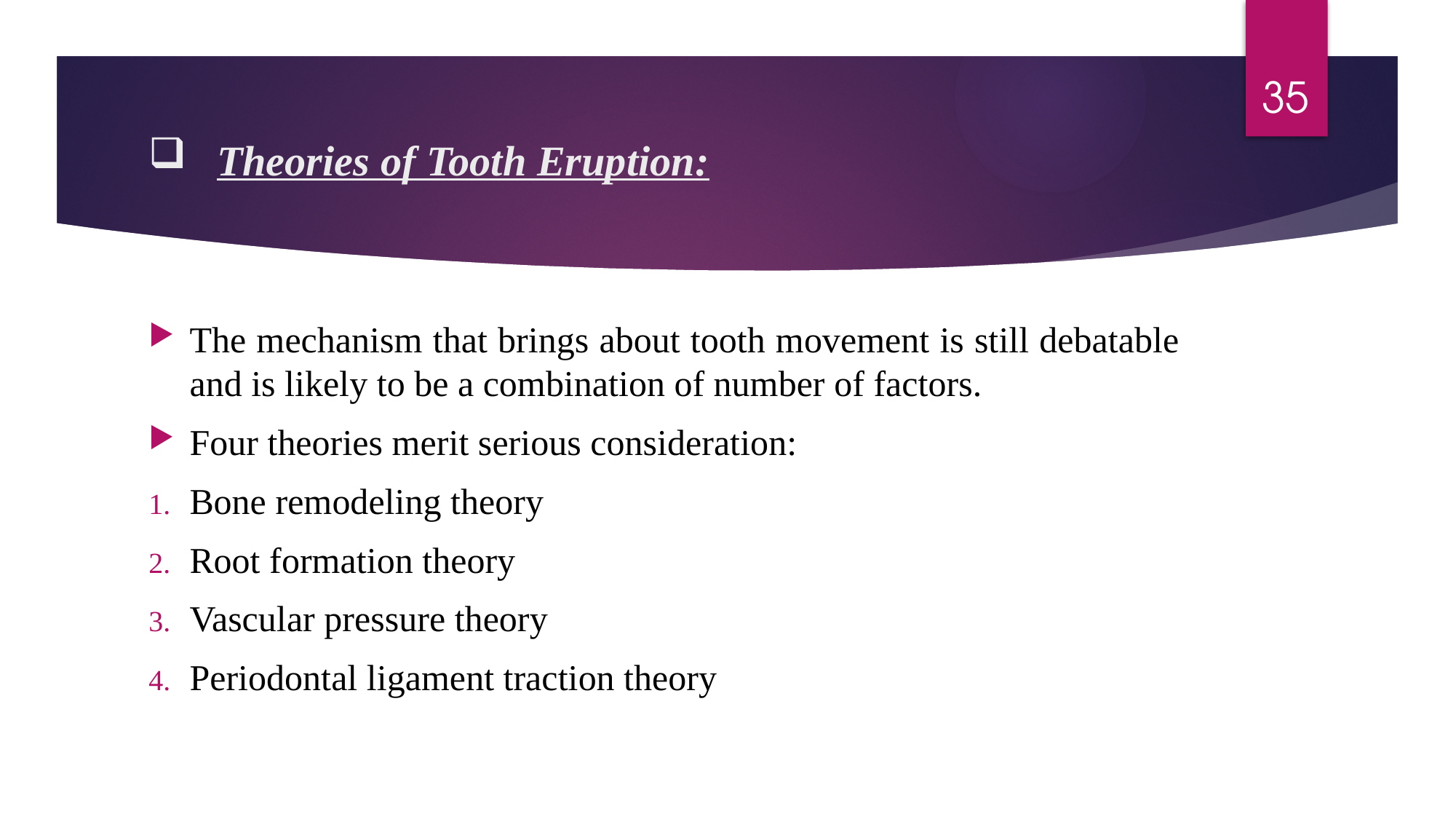

35
# Theories of Tooth Eruption:
The mechanism that brings about tooth movement is still debatable and is likely to be a combination of number of factors.
Four theories merit serious consideration:
Bone remodeling theory
Root formation theory
Vascular pressure theory
Periodontal ligament traction theory